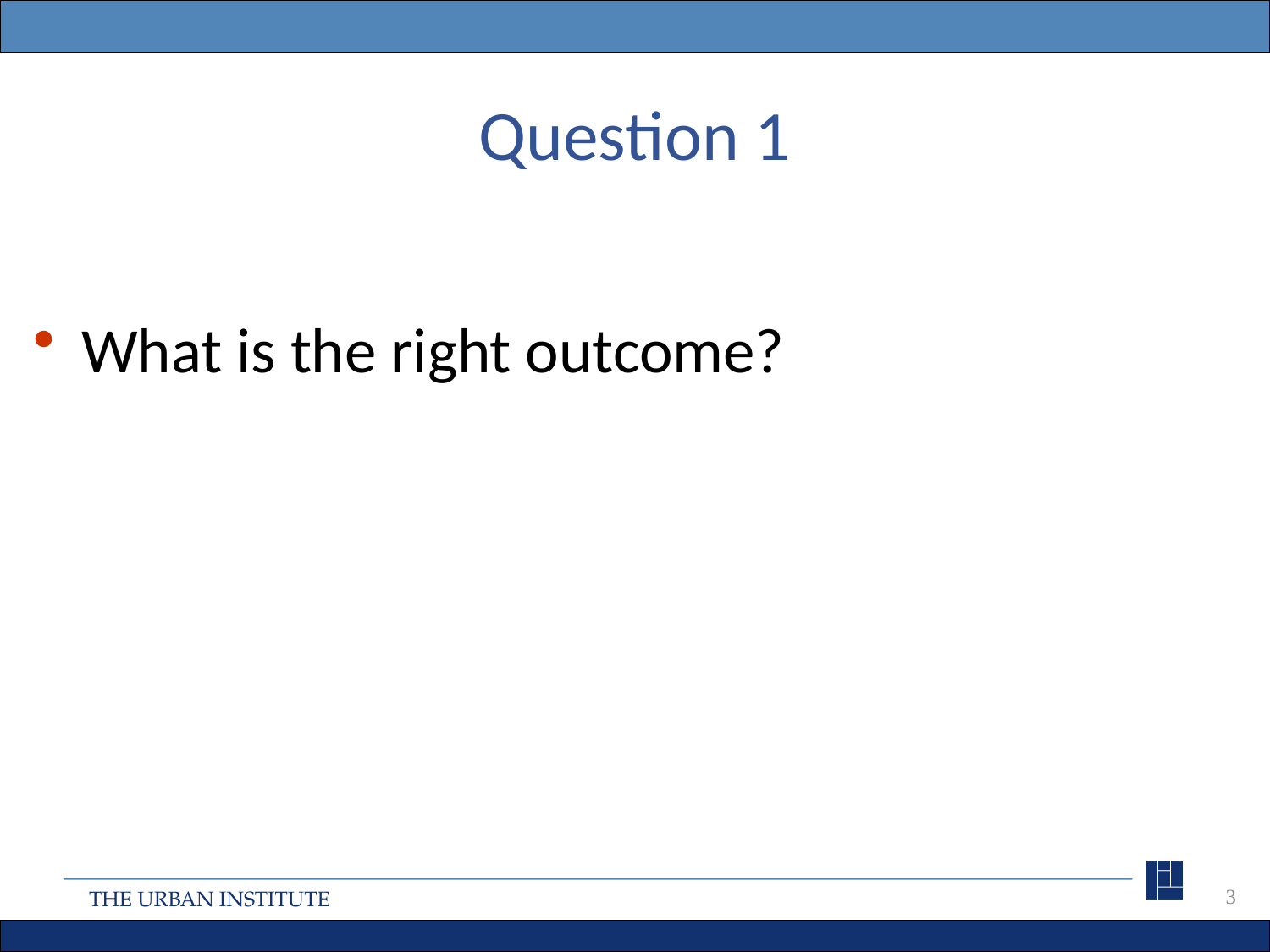

# Question 1

What is the right outcome?

3